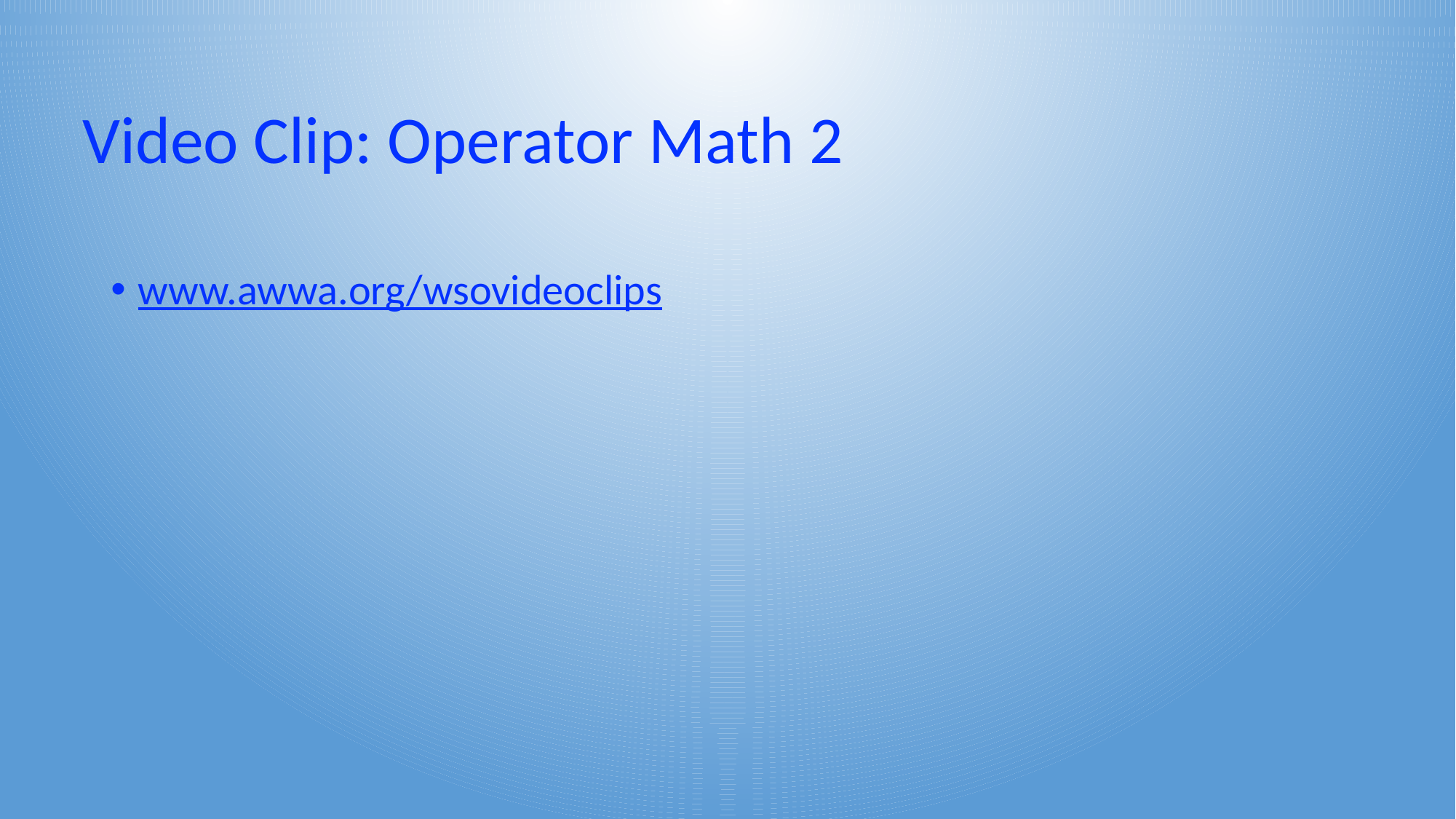

# Video Clip: Operator Math 2
www.awwa.org/wsovideoclips